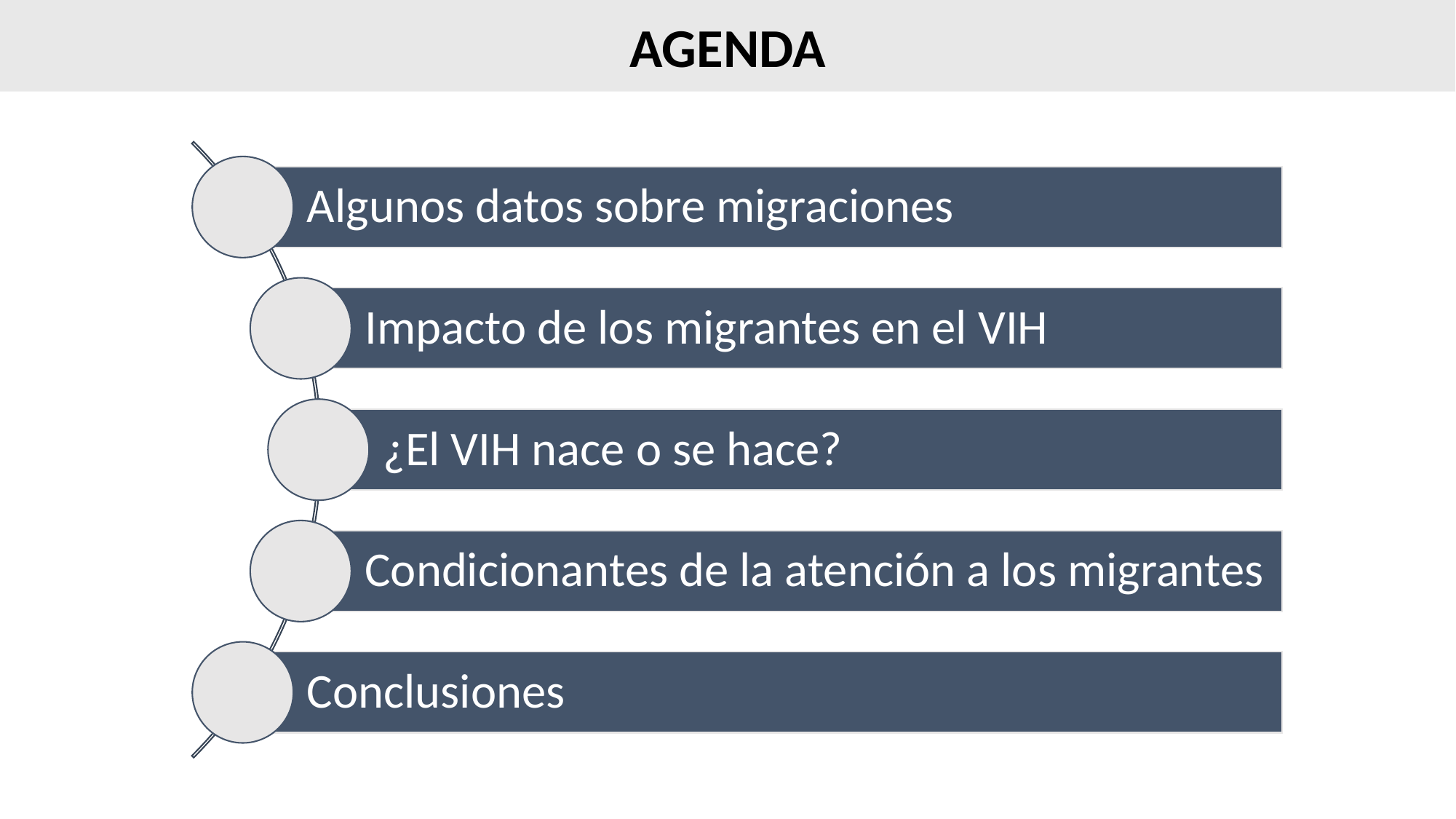

AGENDA
Algunos datos sobre migraciones
Impacto de los migrantes en el VIH
¿El VIH nace o se hace?
Condicionantes de la atención a los migrantes
Conclusiones